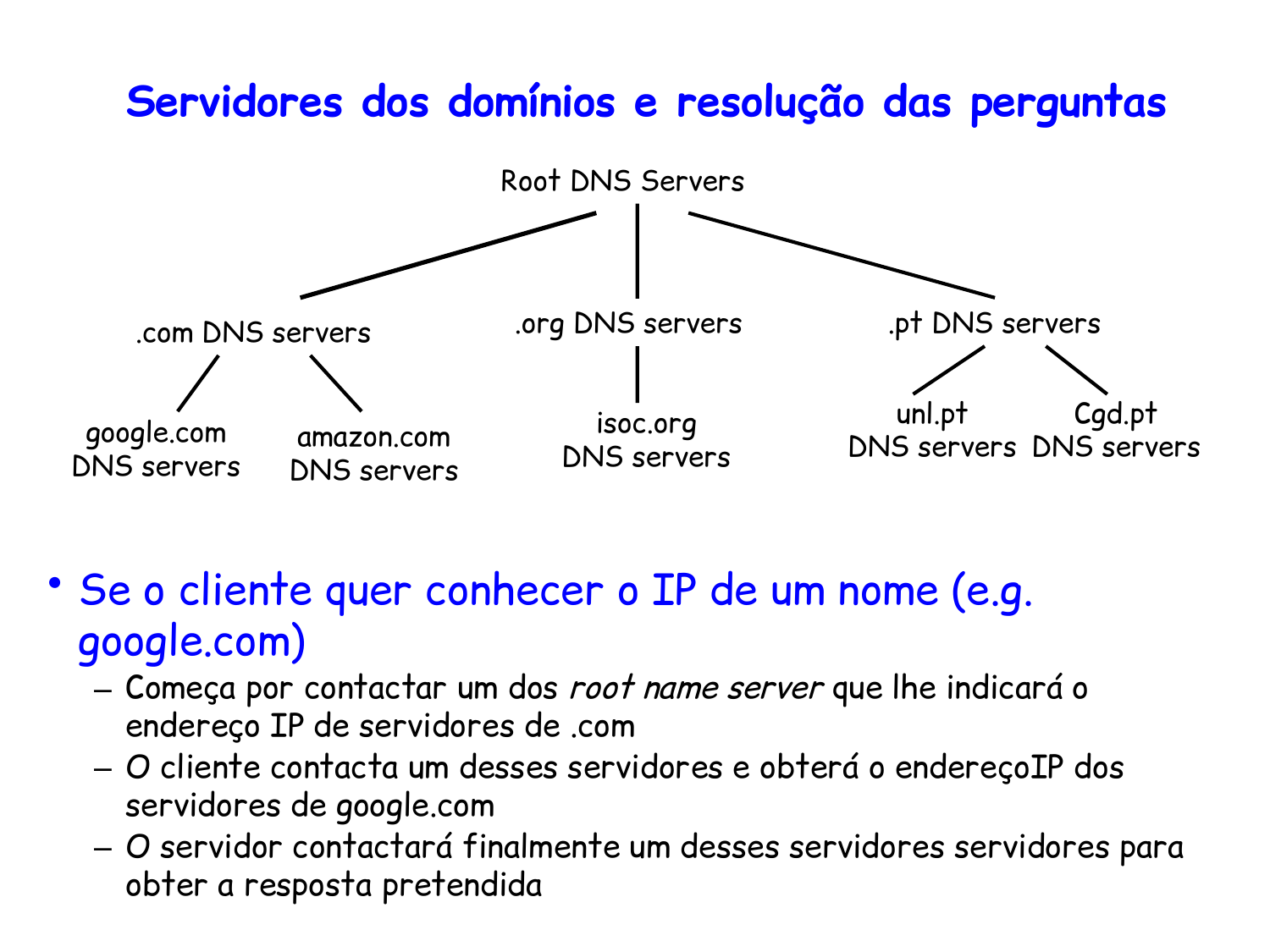

# Servidores dos domínios e resolução das perguntas
Root DNS Servers

.org DNS servers
.pt DNS servers
.com DNS servers

unl.pt
DNS servers
Cgd.pt
DNS servers
isoc.org
DNS servers
google.com
DNS servers
amazon.com
DNS servers
Se o cliente quer conhecer o IP de um nome (e.g. google.com)
Começa por contactar um dos root name server que lhe indicará o endereço IP de servidores de .com
O cliente contacta um desses servidores e obterá o endereçoIP dos servidores de google.com
O servidor contactará finalmente um desses servidores servidores para obter a resposta pretendida